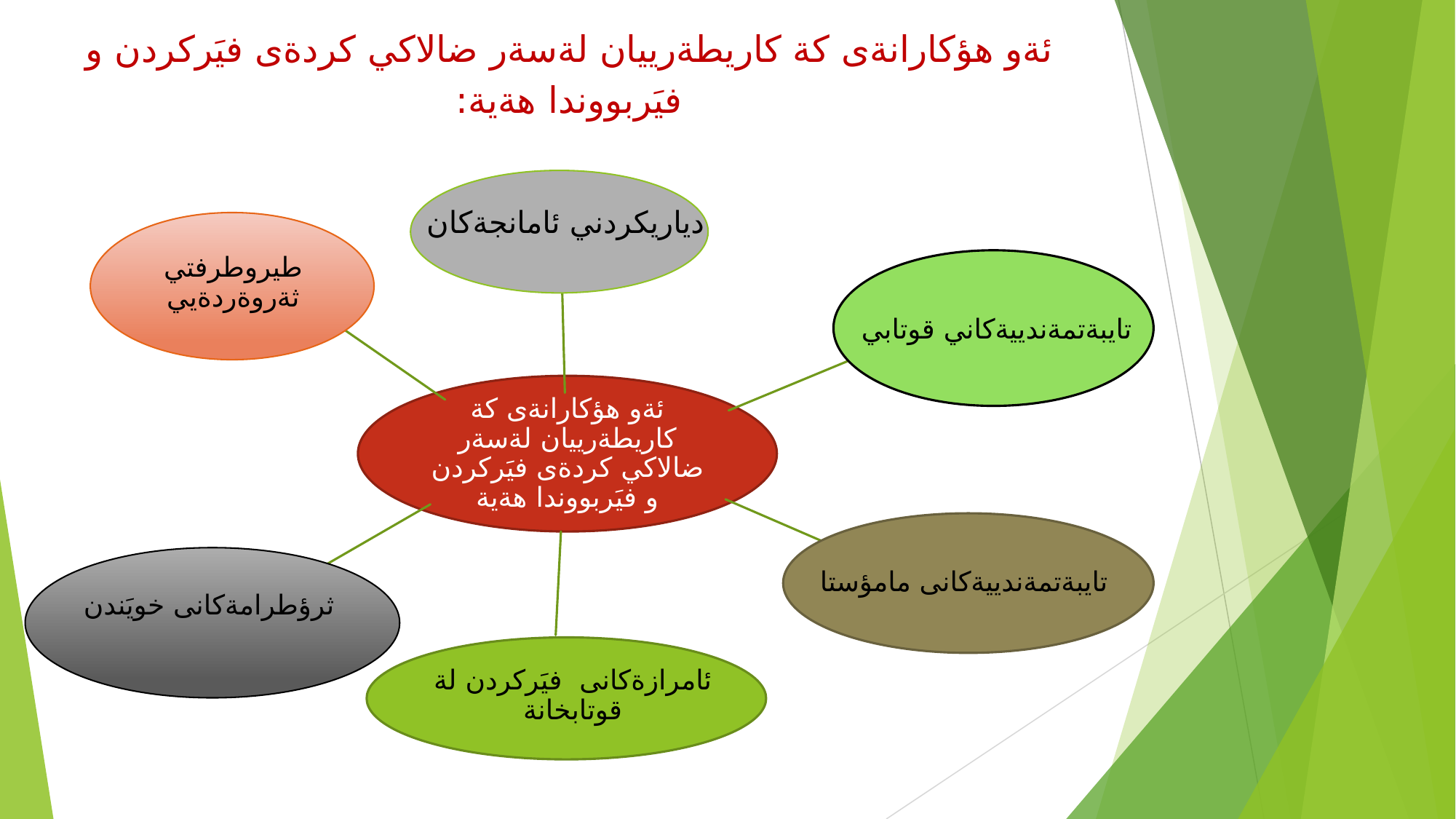

# ئةو هؤكارانةى كة كاريطةرييان لةسةر ضالاكي كردةى فيَركردن و فيَربووندا هةية:
6

دياريكردني ئامانجةكان

طيروطرفتي ثةروةردةيي

تايبةتمةندييةكاني قوتابي

ئةو هؤكارانةى كة كاريطةرييان لةسةر ضالاكي كردةى فيَركردن و فيَربووندا هةية

تايبةتمةندييةكانى مامؤستا

 ثرؤطرامةكانى خويَندن

ئامرازةكانى  فيَركردن لة قوتابخانة